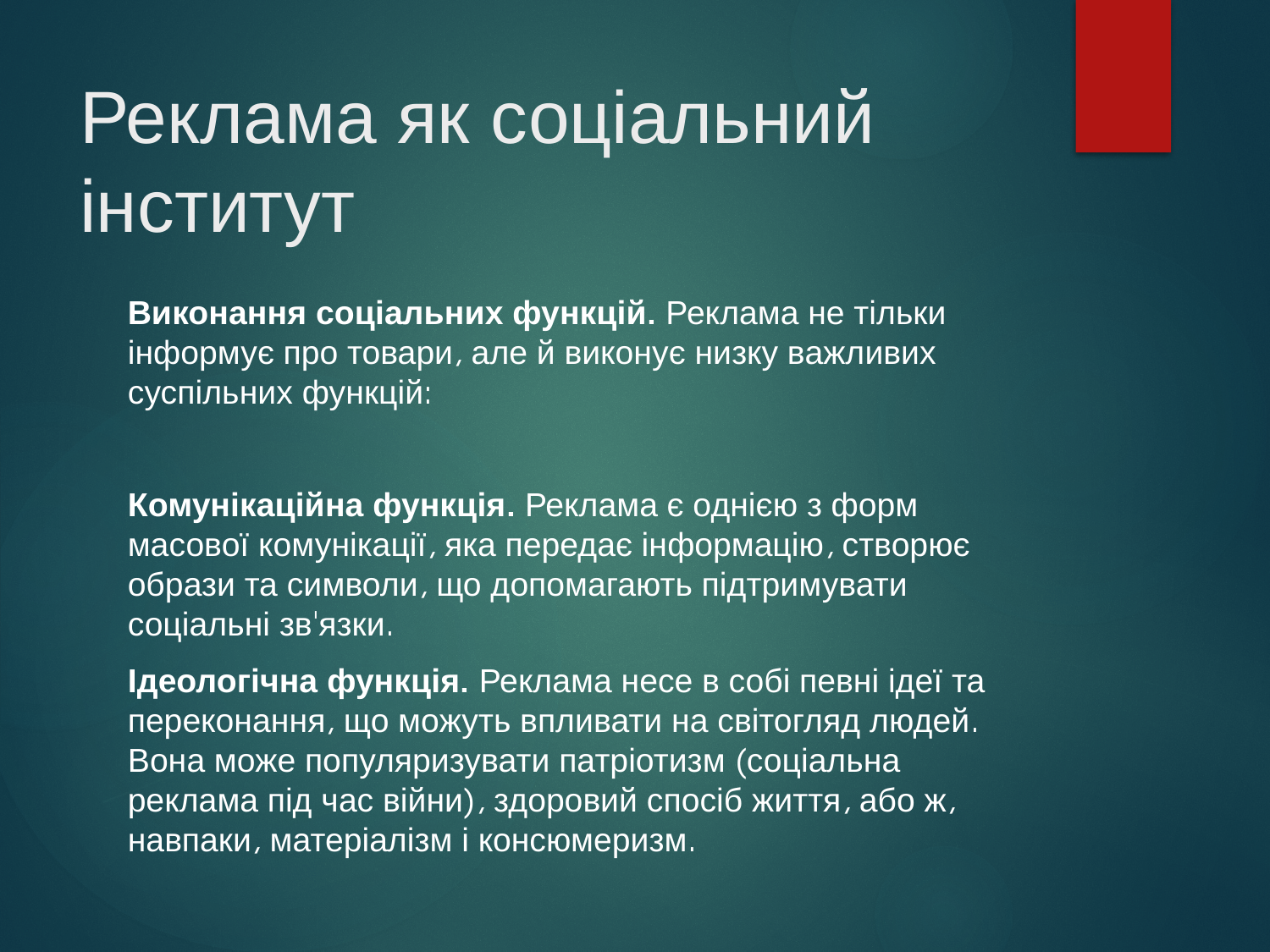

# Реклама як соціальний інститут
Виконання соціальних функцій. Реклама не тільки інформує про товари, але й виконує низку важливих суспільних функцій:

Комунікаційна функція. Реклама є однією з форм масової комунікації, яка передає інформацію, створює образи та символи, що допомагають підтримувати соціальні зв'язки.
Ідеологічна функція. Реклама несе в собі певні ідеї та переконання, що можуть впливати на світогляд людей. Вона може популяризувати патріотизм (соціальна реклама під час війни), здоровий спосіб життя, або ж, навпаки, матеріалізм і консюмеризм.